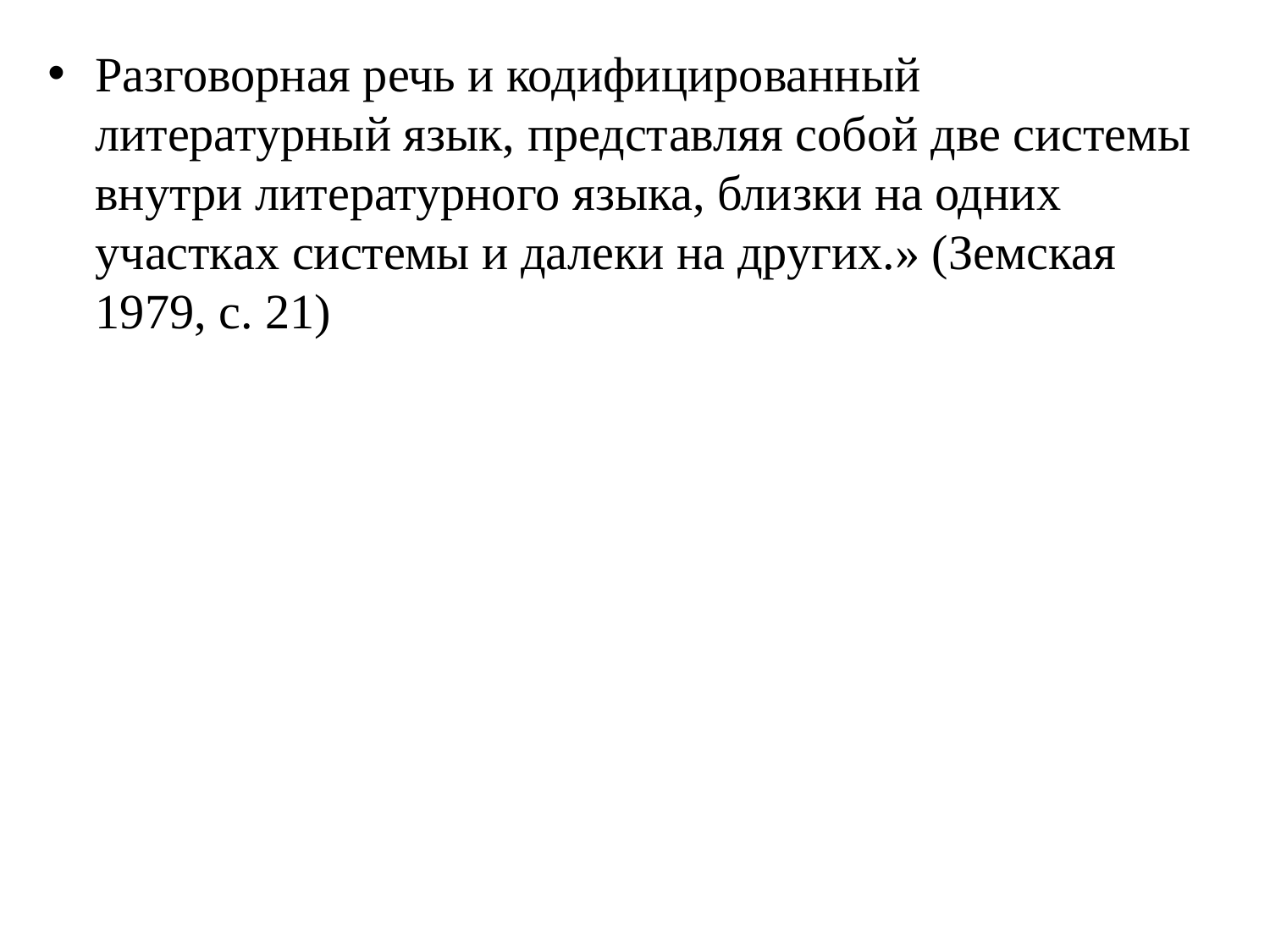

Разговорная речь и кодифицированный литературный язык, представляя собой две системы внутри литературного языка, близки на одних участках системы и далеки на других.» (Земская 1979, с. 21)